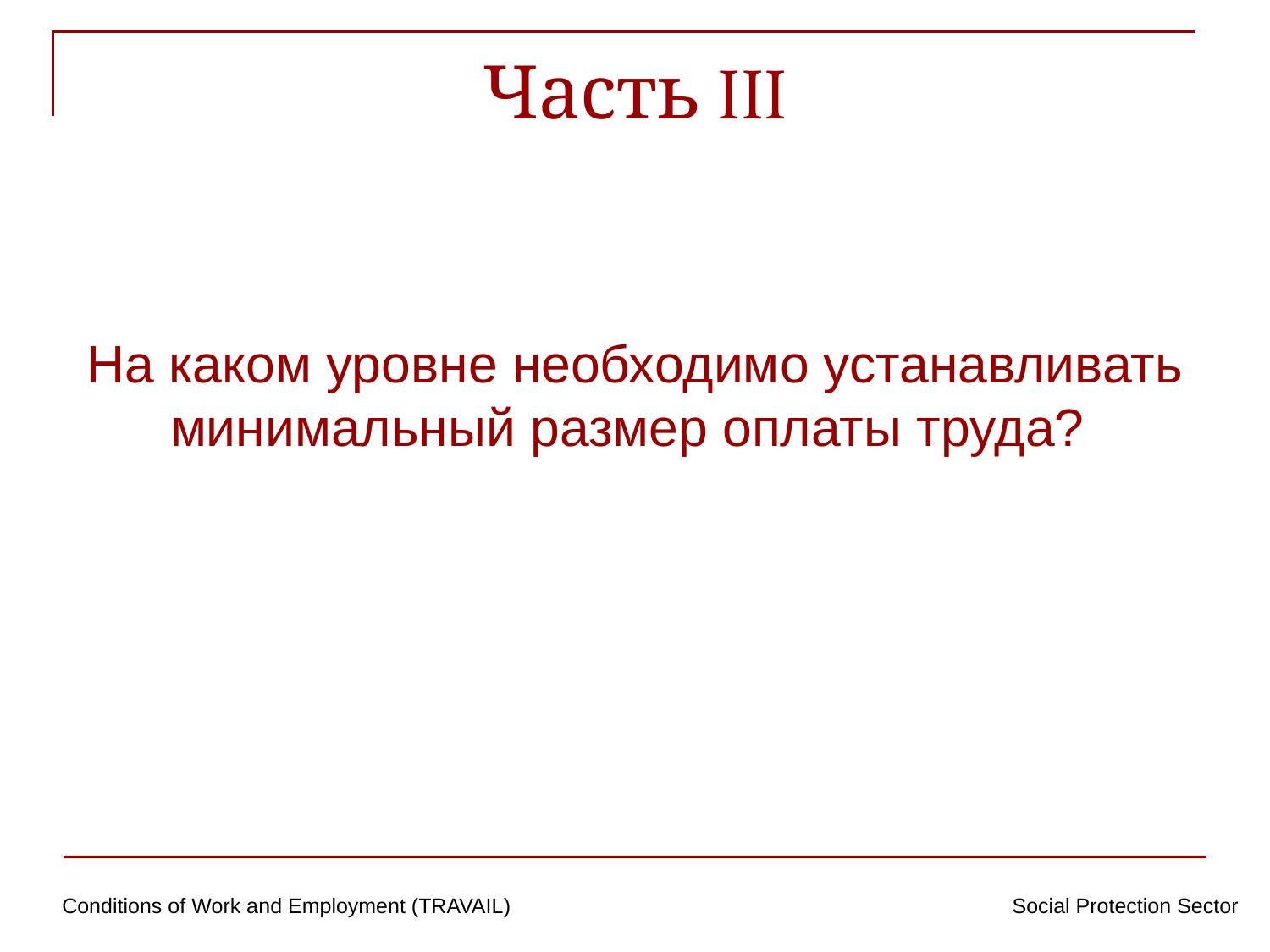

# Часть III

На каком уровне необходимо устанавливать минимальный размер оплаты труда?